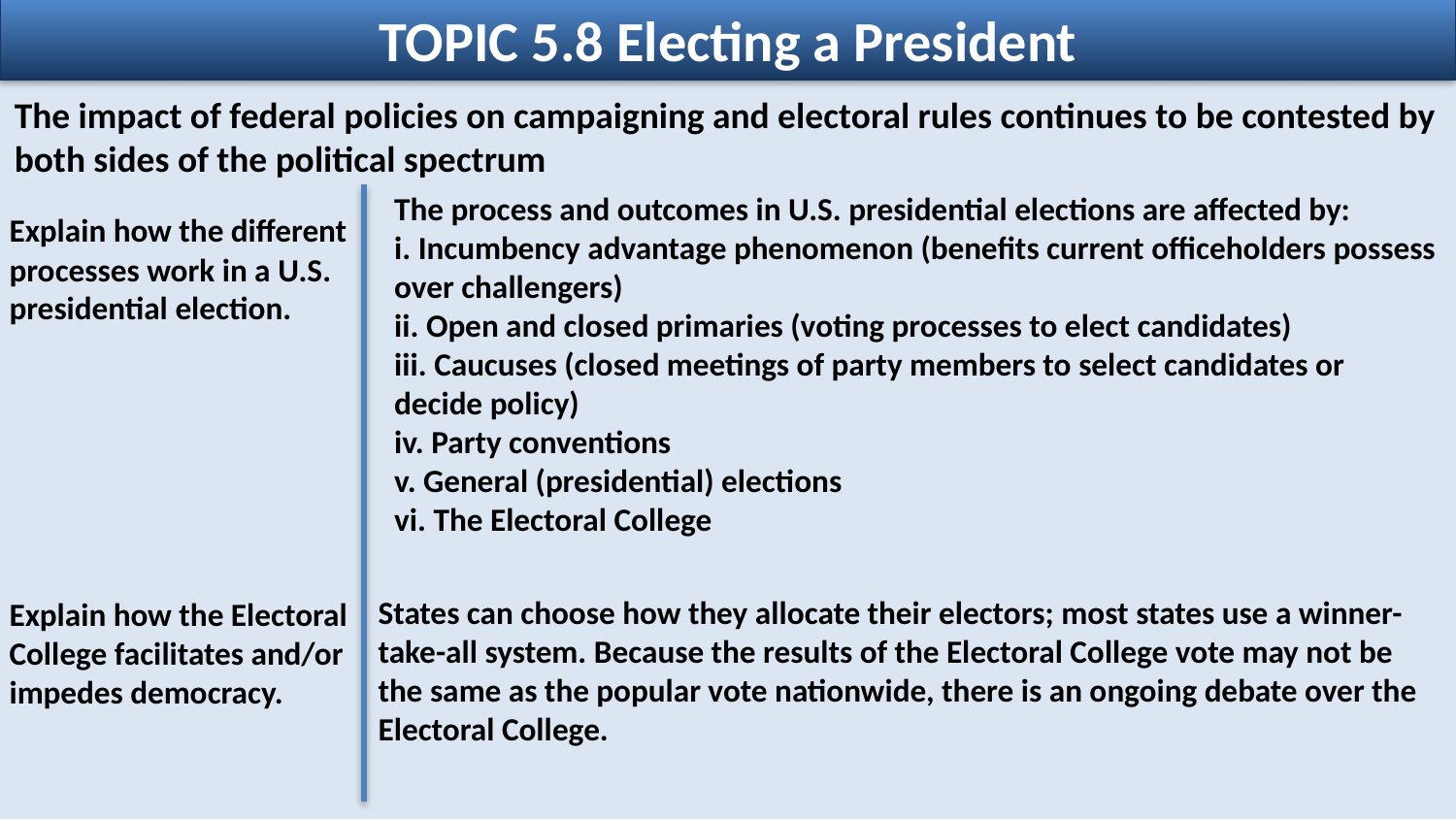

TOPIC 5.8 Electing a President
The impact of federal policies on campaigning and electoral rules continues to be contested by both sides of the political spectrum
The process and outcomes in U.S. presidential elections are affected by:
i. Incumbency advantage phenomenon (benefits current officeholders possess over challengers)
ii. Open and closed primaries (voting processes to elect candidates)
iii. Caucuses (closed meetings of party members to select candidates or decide policy)
iv. Party conventions
v. General (presidential) elections
vi. The Electoral College
Explain how the different processes work in a U.S. presidential election.
States can choose how they allocate their electors; most states use a winner-take-all system. Because the results of the Electoral College vote may not be the same as the popular vote nationwide, there is an ongoing debate over the Electoral College.
Explain how the Electoral
College facilitates and/or
impedes democracy.